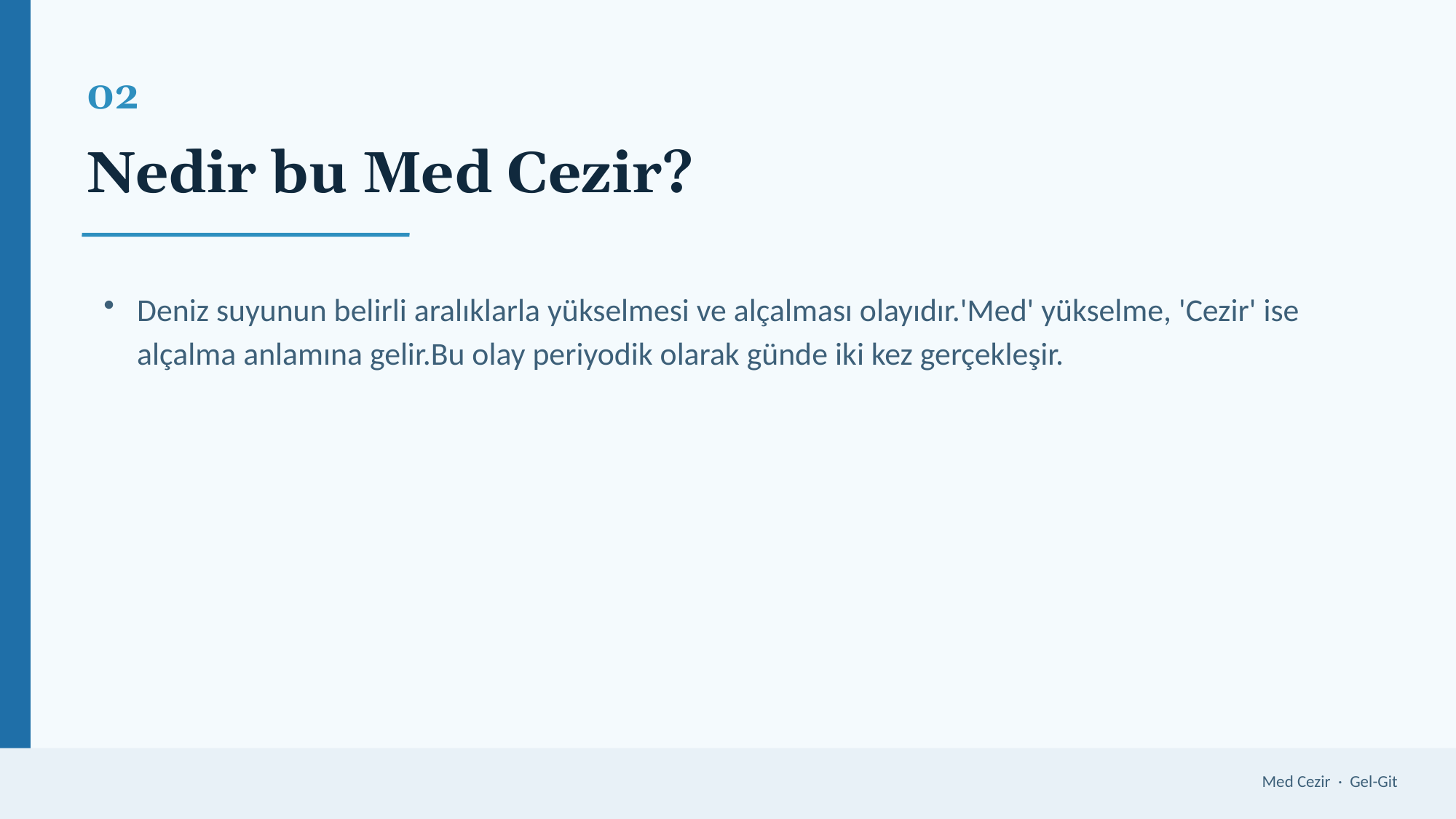

02
Nedir bu Med Cezir?

Deniz suyunun belirli aralıklarla yükselmesi ve alçalması olayıdır.'Med' yükselme, 'Cezir' ise alçalma anlamına gelir.Bu olay periyodik olarak günde iki kez gerçekleşir.

Med Cezir  ·  Gel-Git